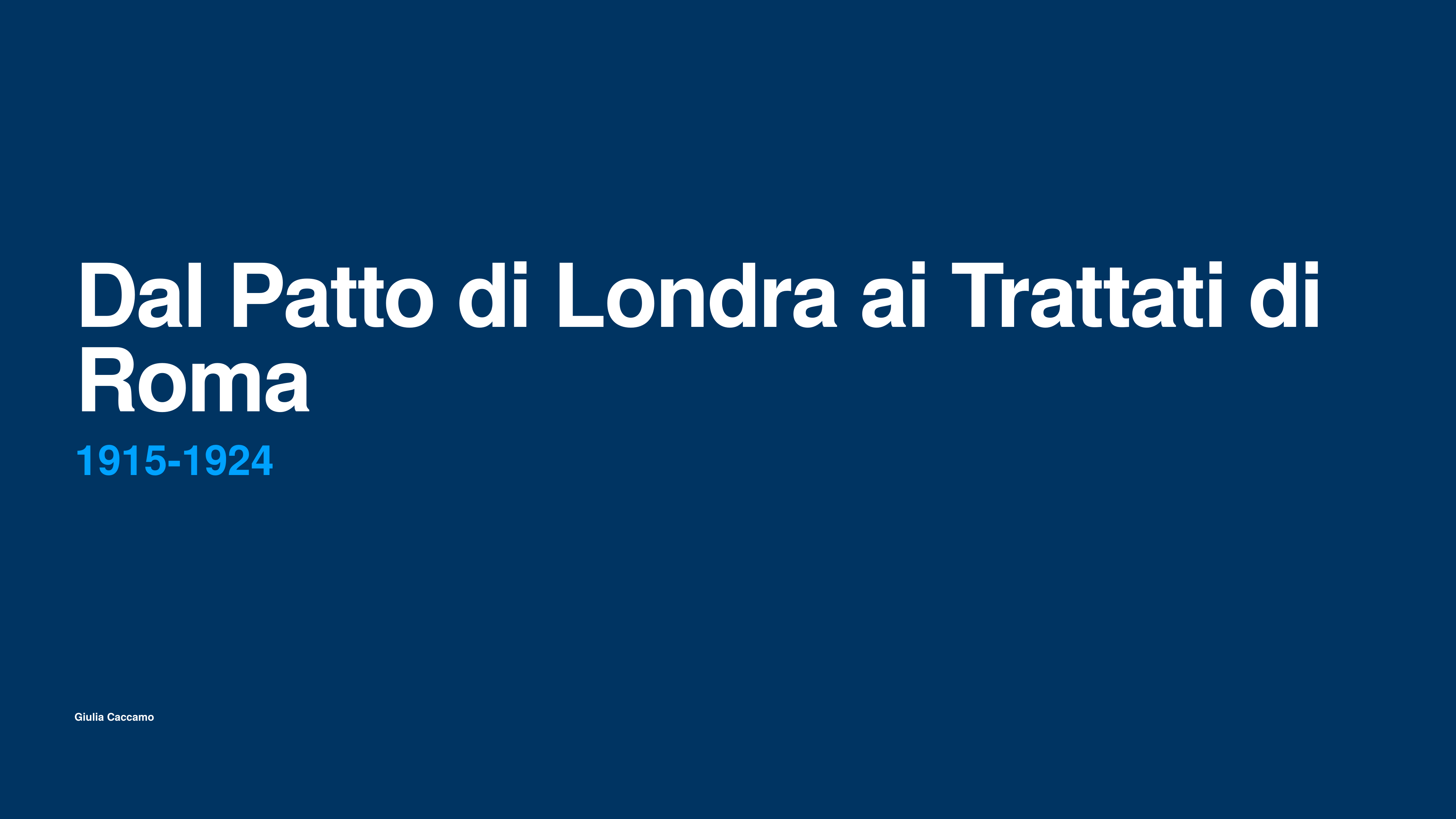

# Dal Patto di Londra ai Trattati di Roma
1915-1924
Giulia Caccamo